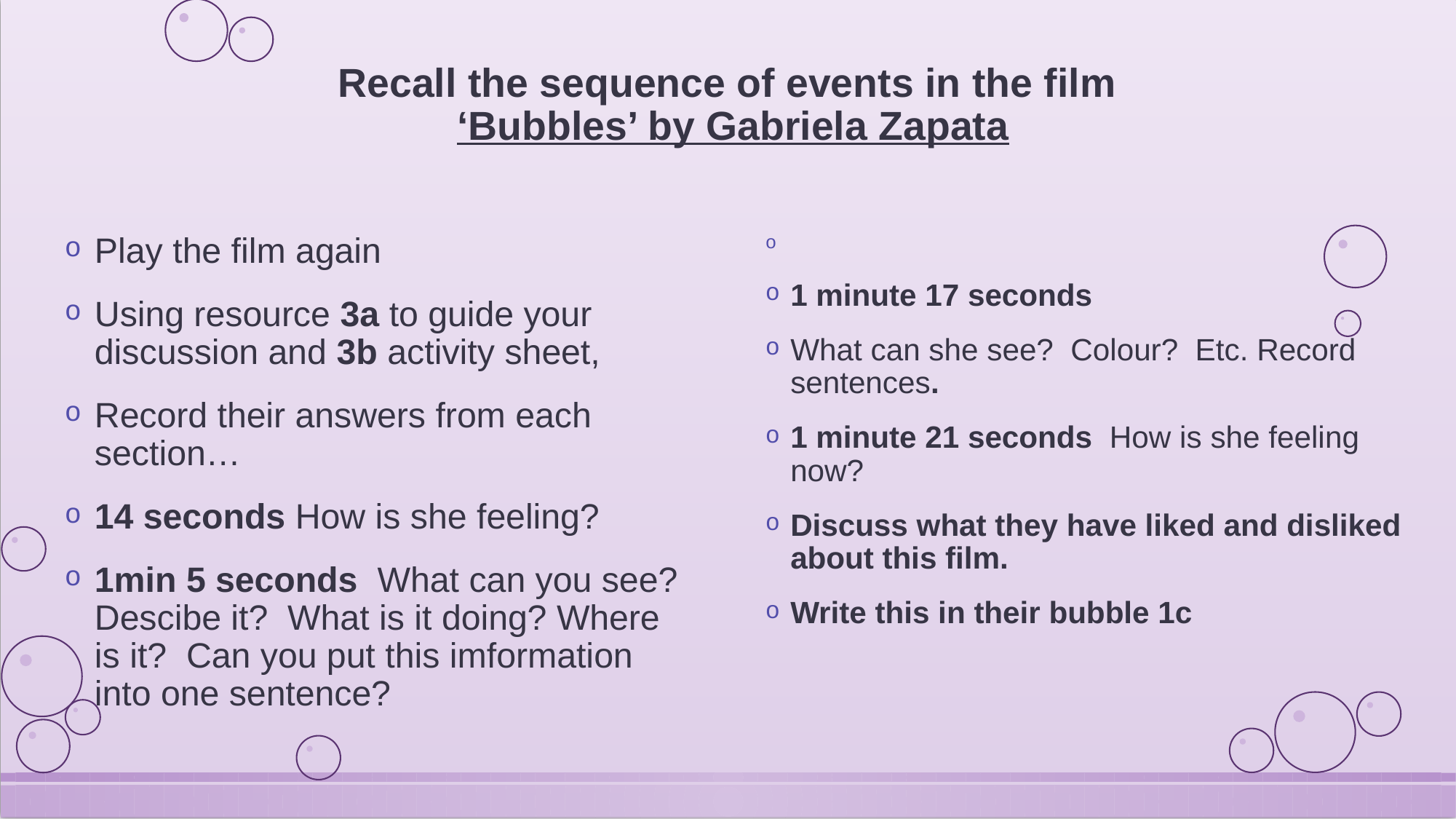

# Recall the sequence of events in the film ‘Bubbles’ by Gabriela Zapata
Play the film again
Using resource 3a to guide your discussion and 3b activity sheet,
Record their answers from each section…
14 seconds How is she feeling?
1min 5 seconds  What can you see? Descibe it?  What is it doing? Where is it?  Can you put this imformation into one sentence?

1 minute 17 seconds
What can she see?  Colour?  Etc. Record sentences.
1 minute 21 seconds  How is she feeling now?
Discuss what they have liked and disliked about this film.
Write this in their bubble 1c